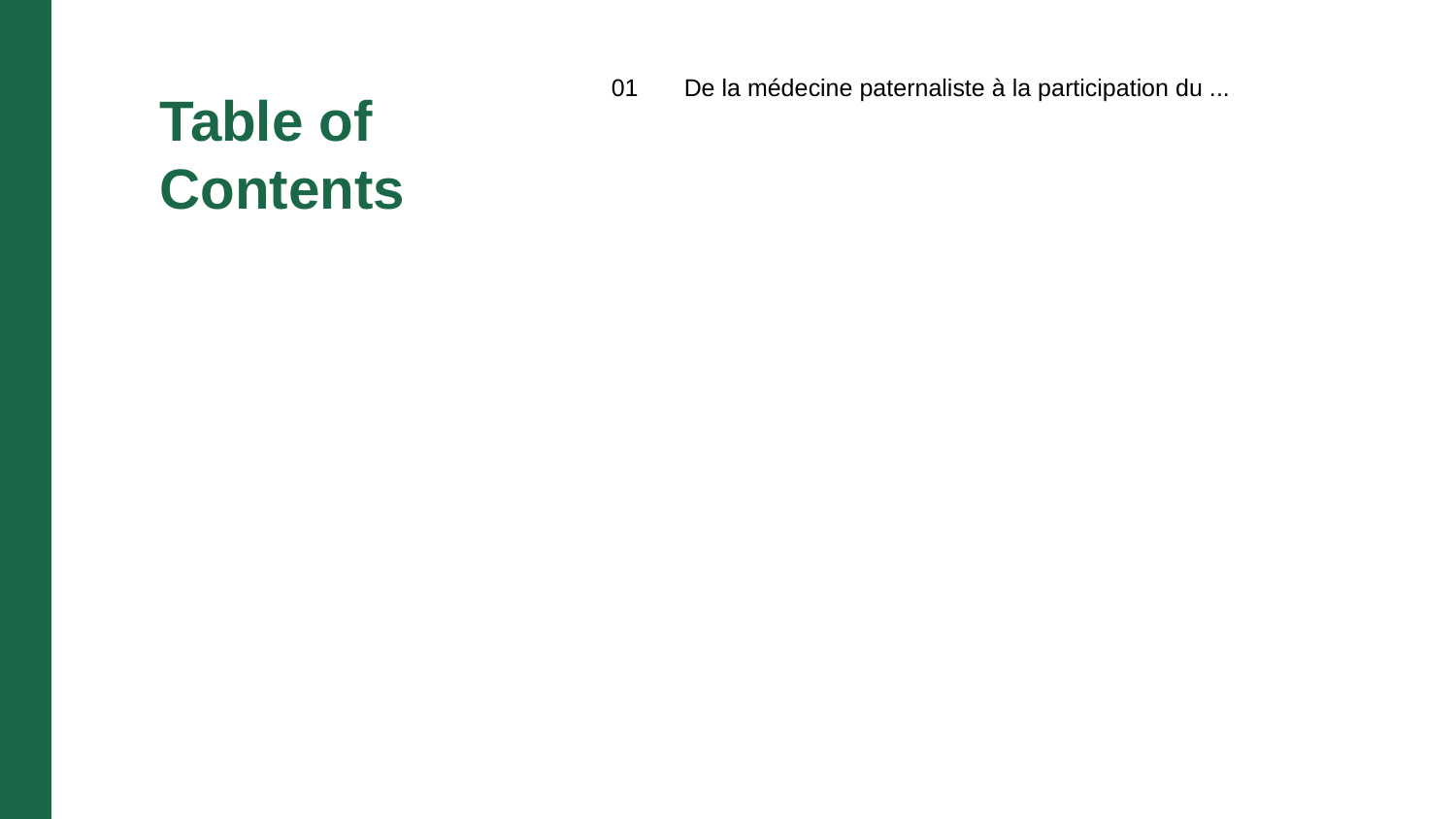

01
De la médecine paternaliste à la participation du ...
Table of Contents